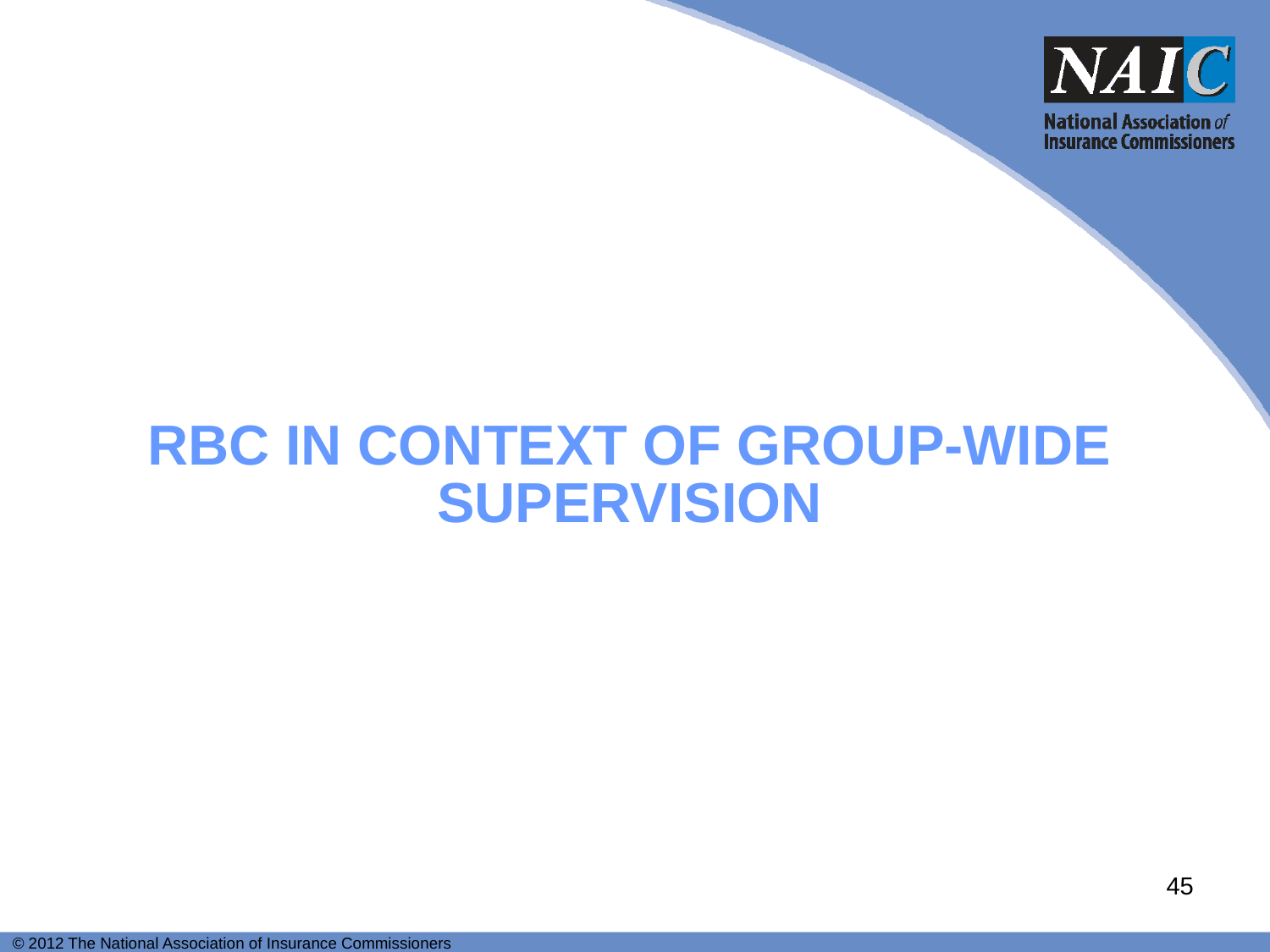

# Rbc in context of group-wide supervision
45